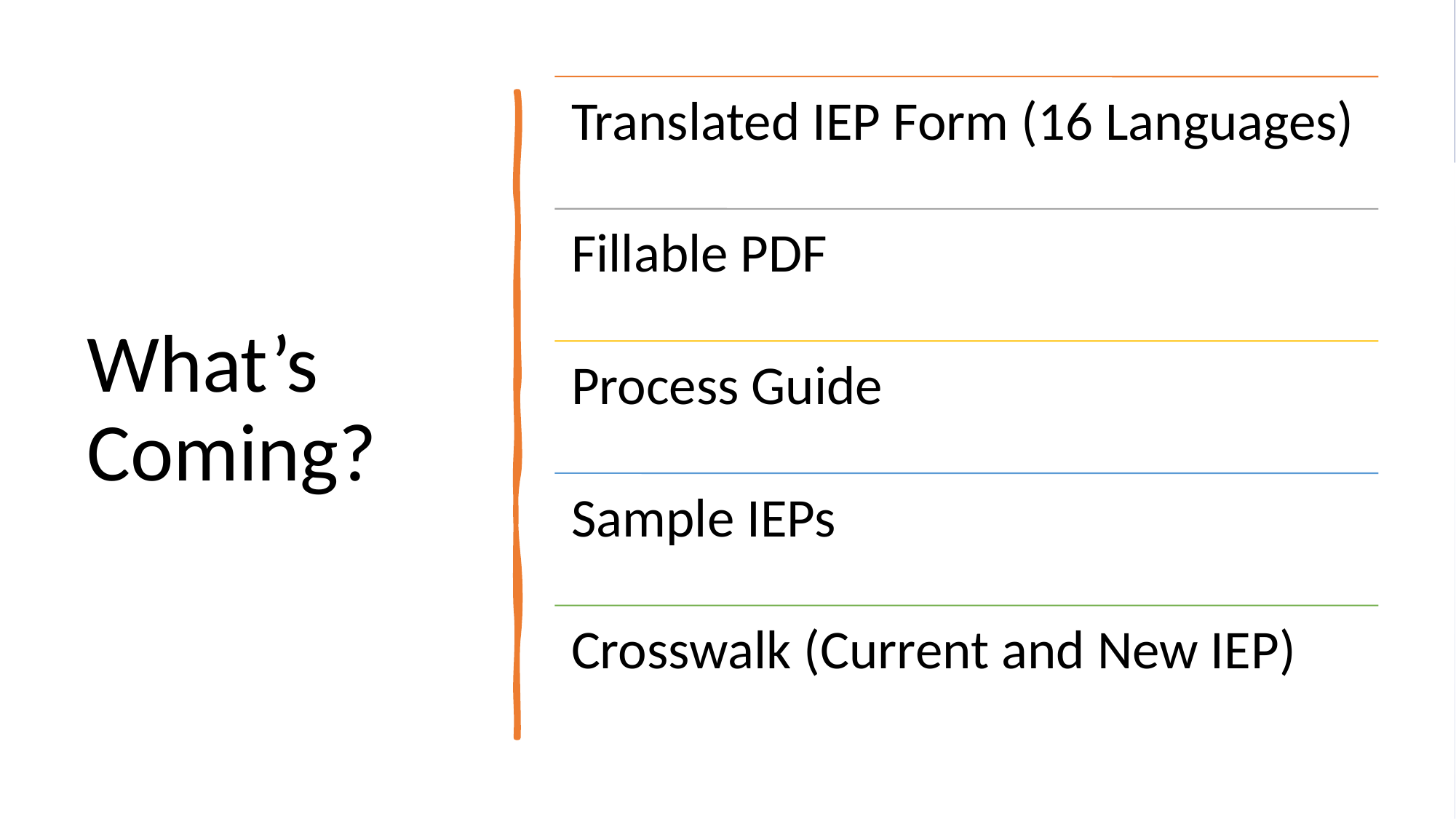

Translated IEP Form (16 Languages)
Fillable PDF
Process Guide
Sample IEPs
Crosswalk (Current and New IEP)
# What’s Coming?